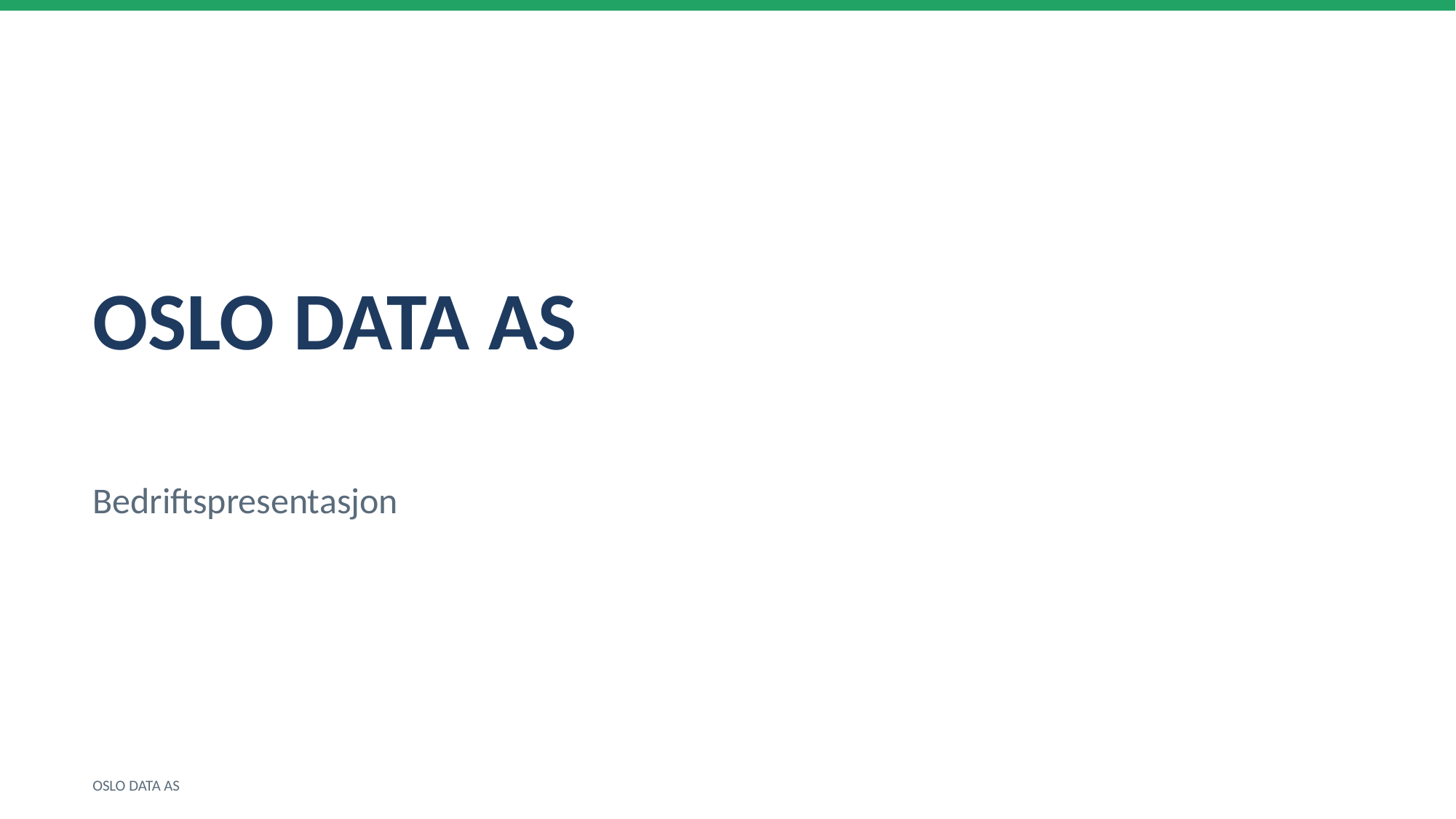

OSLO DATA AS
Bedriftspresentasjon
OSLO DATA AS